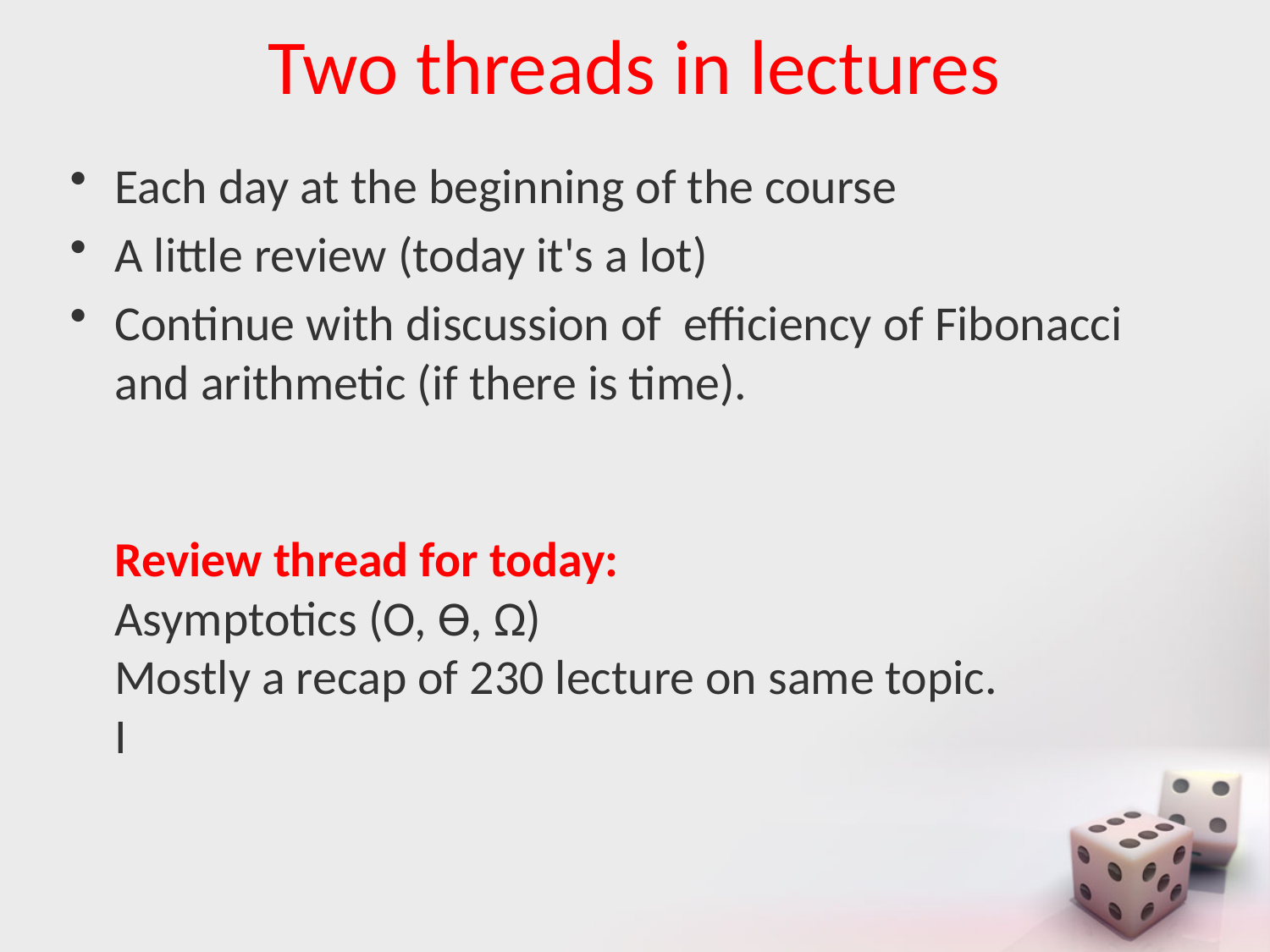

# Two threads in lectures
Each day at the beginning of the course
A little review (today it's a lot)
Continue with discussion of  efficiency of Fibonacci and arithmetic (if there is time).
Review thread for today:
Asymptotics (O, Ѳ, Ω)
Mostly a recap of 230 lecture on same topic.
I